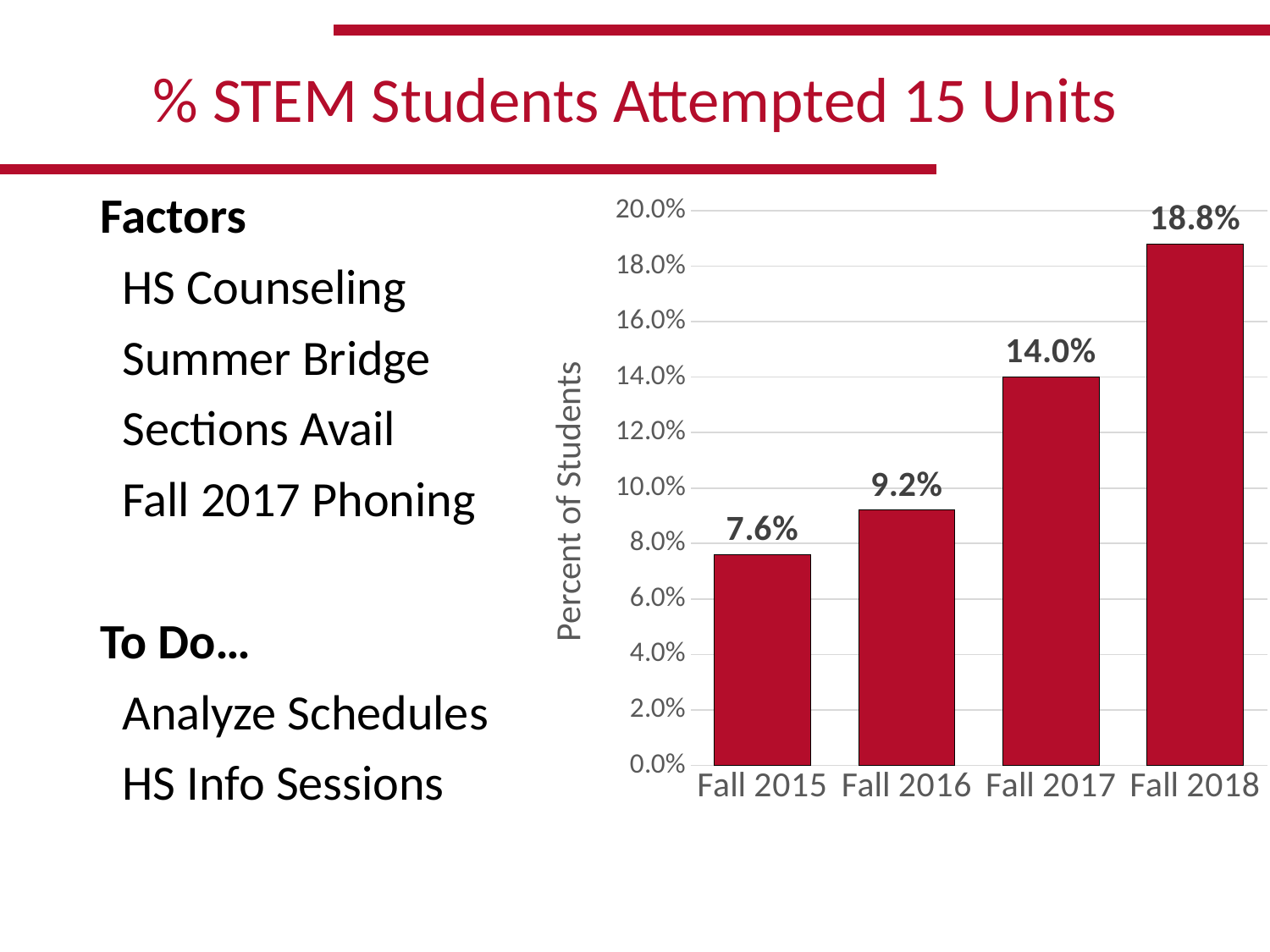

# % STEM Students Attempted 15 Units
Factors
  HS Counseling
  Summer Bridge
  Sections Avail
  Fall 2017 Phoning

To Do…
  Analyze Schedules
  HS Info Sessions

### Chart

| Category | Percent of Students |
|---|---|
| Fall 2015 | 0.076 |
| Fall 2016 | 0.092 |
| Fall 2017 | 0.14 |
| Fall 2018 | 0.188 |